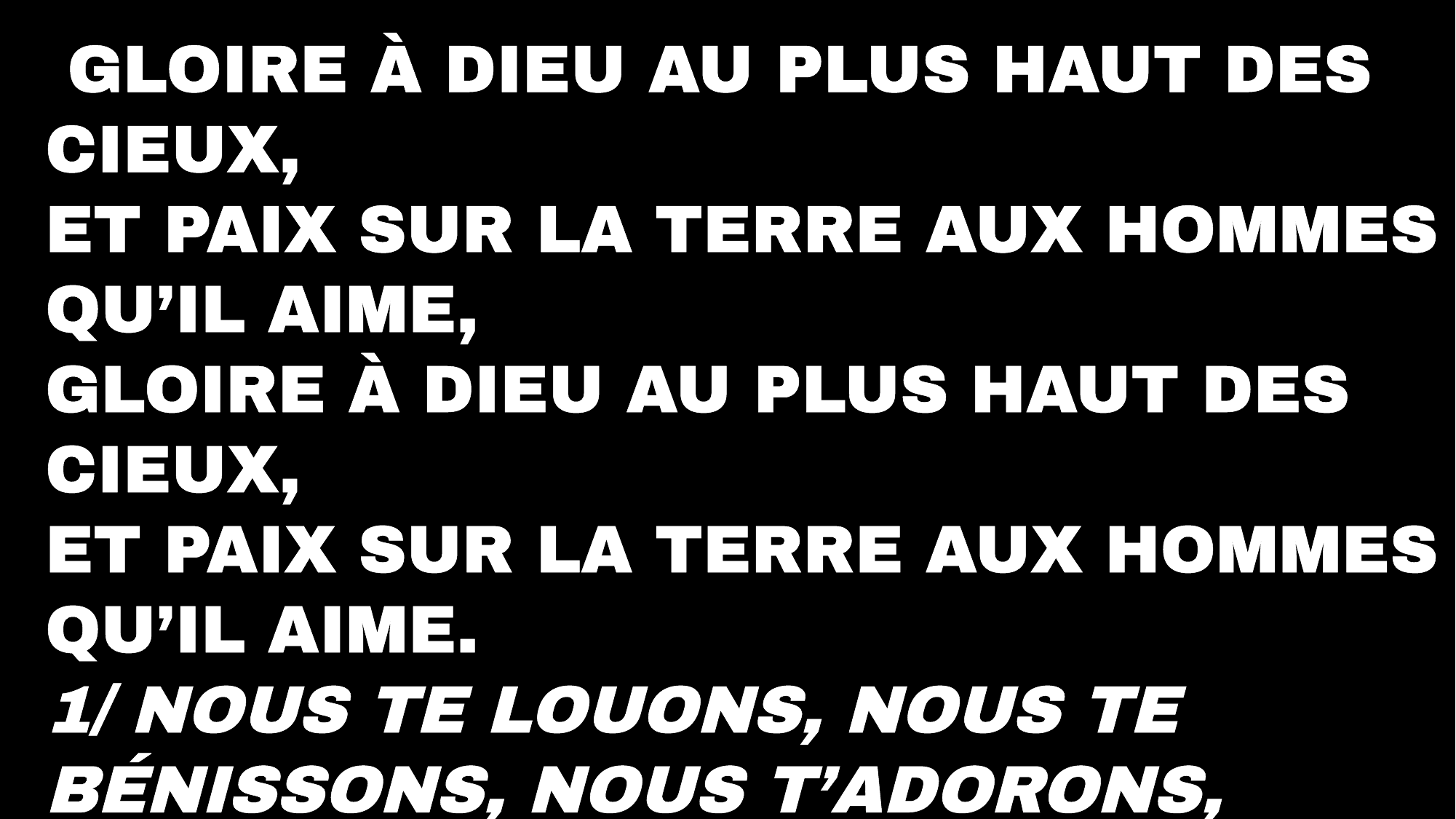

Gloire à Dieu au plus haut des cieux,
et paix sur la terre aux hommes qu’il aime,
Gloire à Dieu au plus haut des cieux,
et paix sur la terre aux hommes qu’il aime.
1/ Nous te louons, nous te bénissons, nous t’adorons, nous te glorifions,
Nous te rendons grâce pour ton immense gloire,